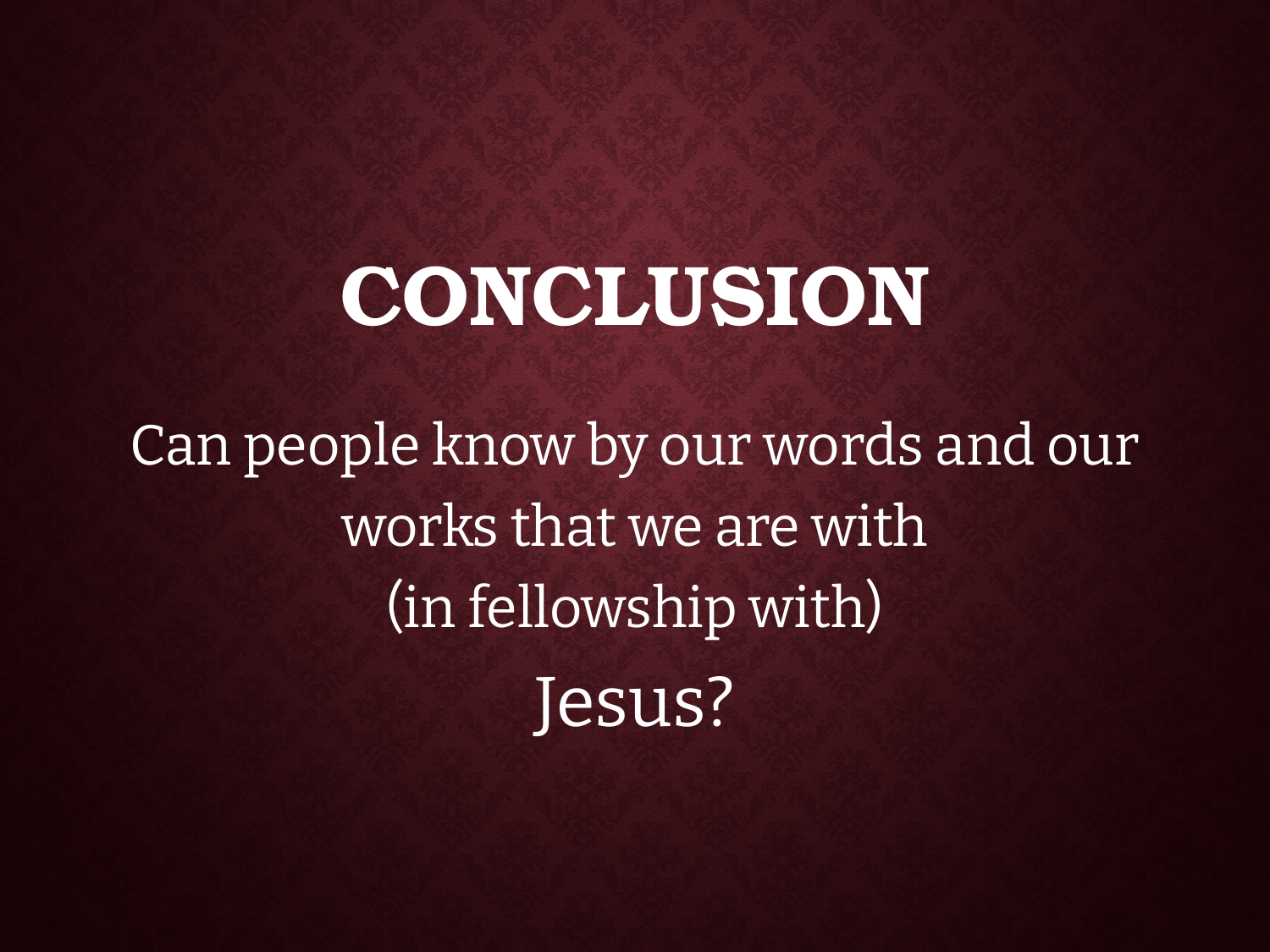

# Conclusion
Can people know by our words and our works that we are with
(in fellowship with)
Jesus?